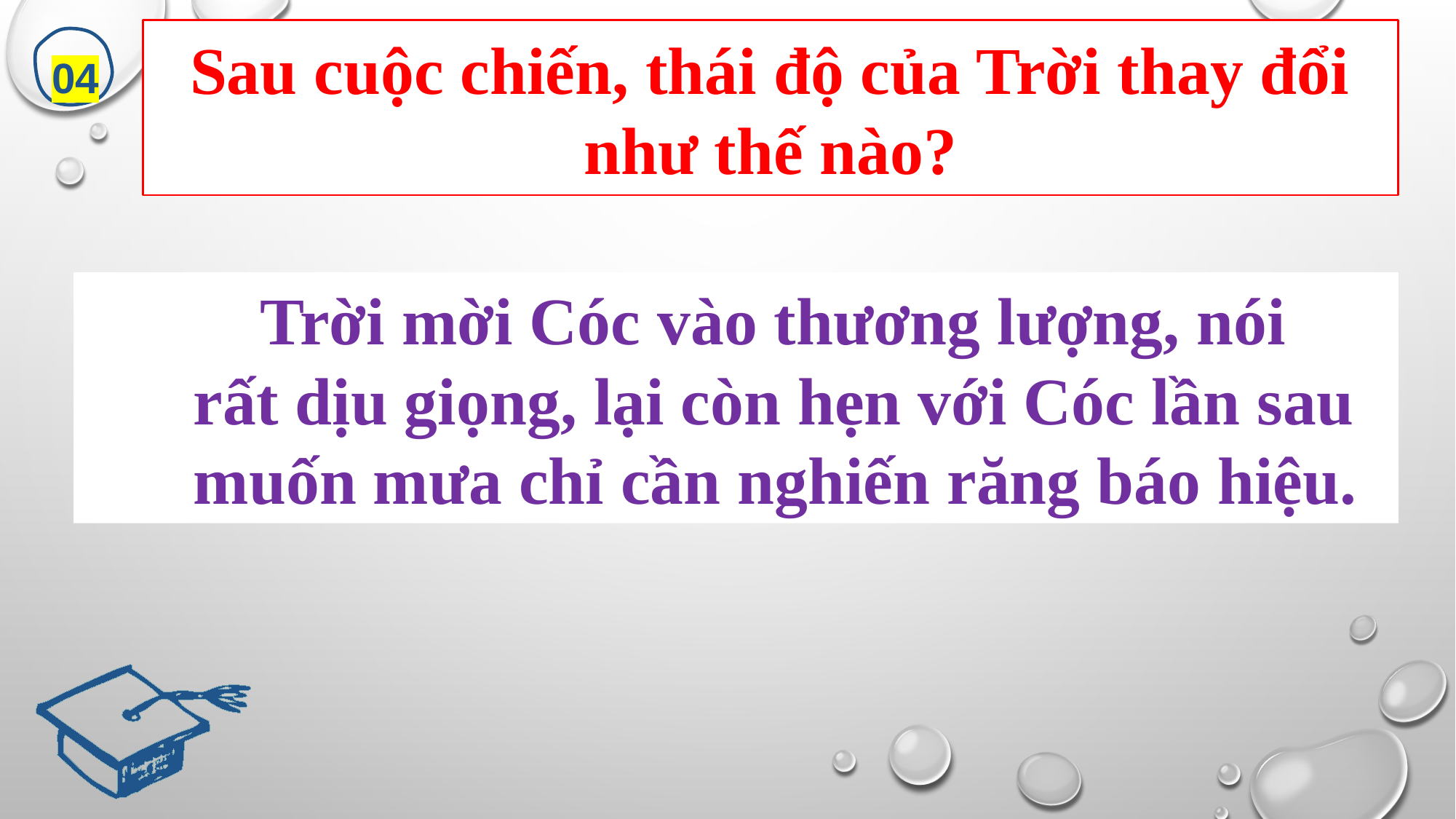

Sau cuộc chiến, thái độ của Trời thay đổi như thế nào?

04
    Trời mời Cóc vào thương lượng, nói rất dịu giọng, lại còn hẹn với Cóc lần sau muốn mưa chỉ cần nghiến răng báo hiệu.